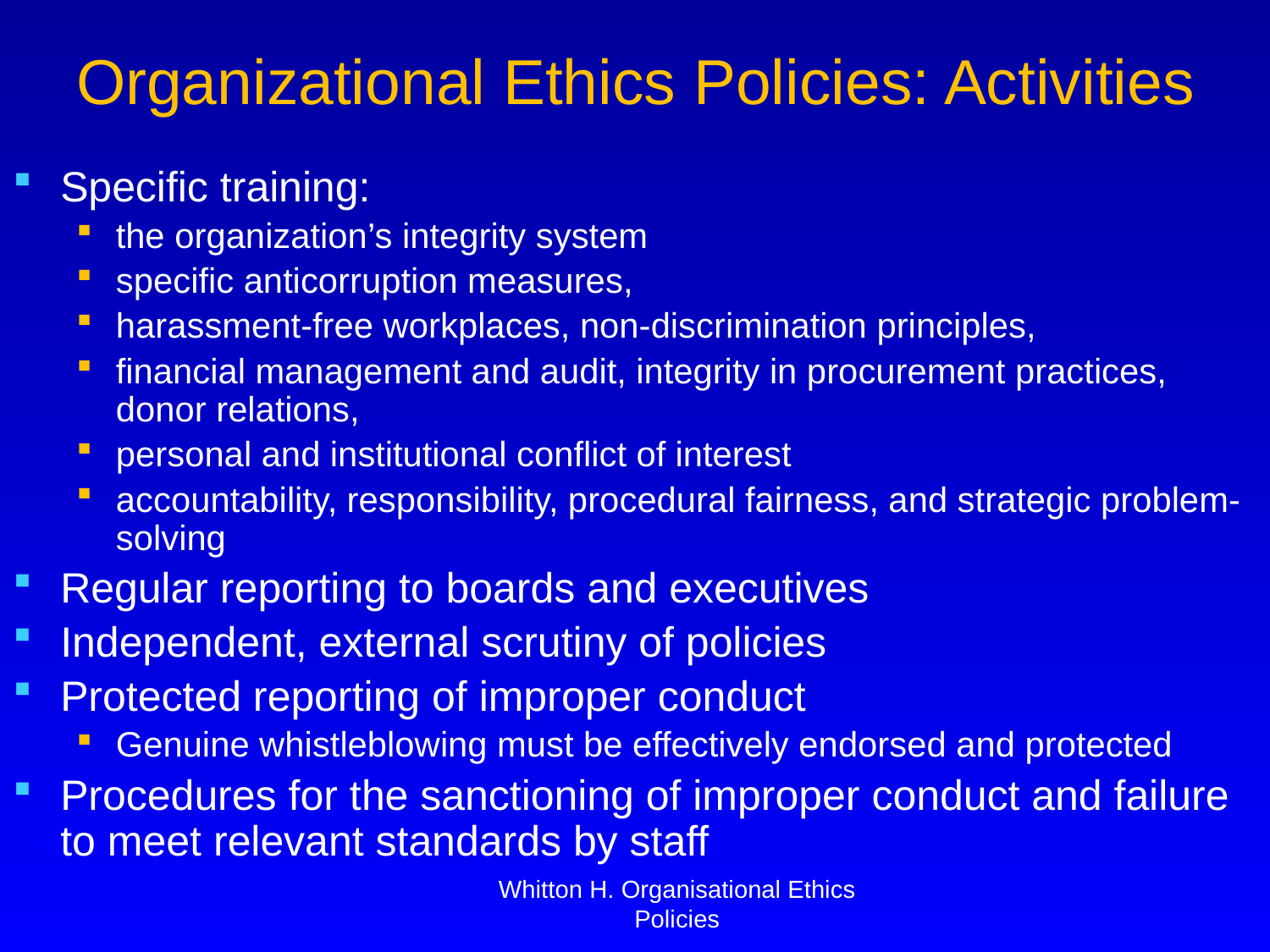

# Organizational Ethics Policies: Activities
Specific training:
the organization’s integrity system
specific anticorruption measures,
harassment-free workplaces, non-discrimination principles,
financial management and audit, integrity in procurement practices, donor relations,
personal and institutional conflict of interest
accountability, responsibility, procedural fairness, and strategic problem-solving
Regular reporting to boards and executives
Independent, external scrutiny of policies
Protected reporting of improper conduct
Genuine whistleblowing must be effectively endorsed and protected
Procedures for the sanctioning of improper conduct and failure to meet relevant standards by staff
Whitton H. Organisational Ethics Policies